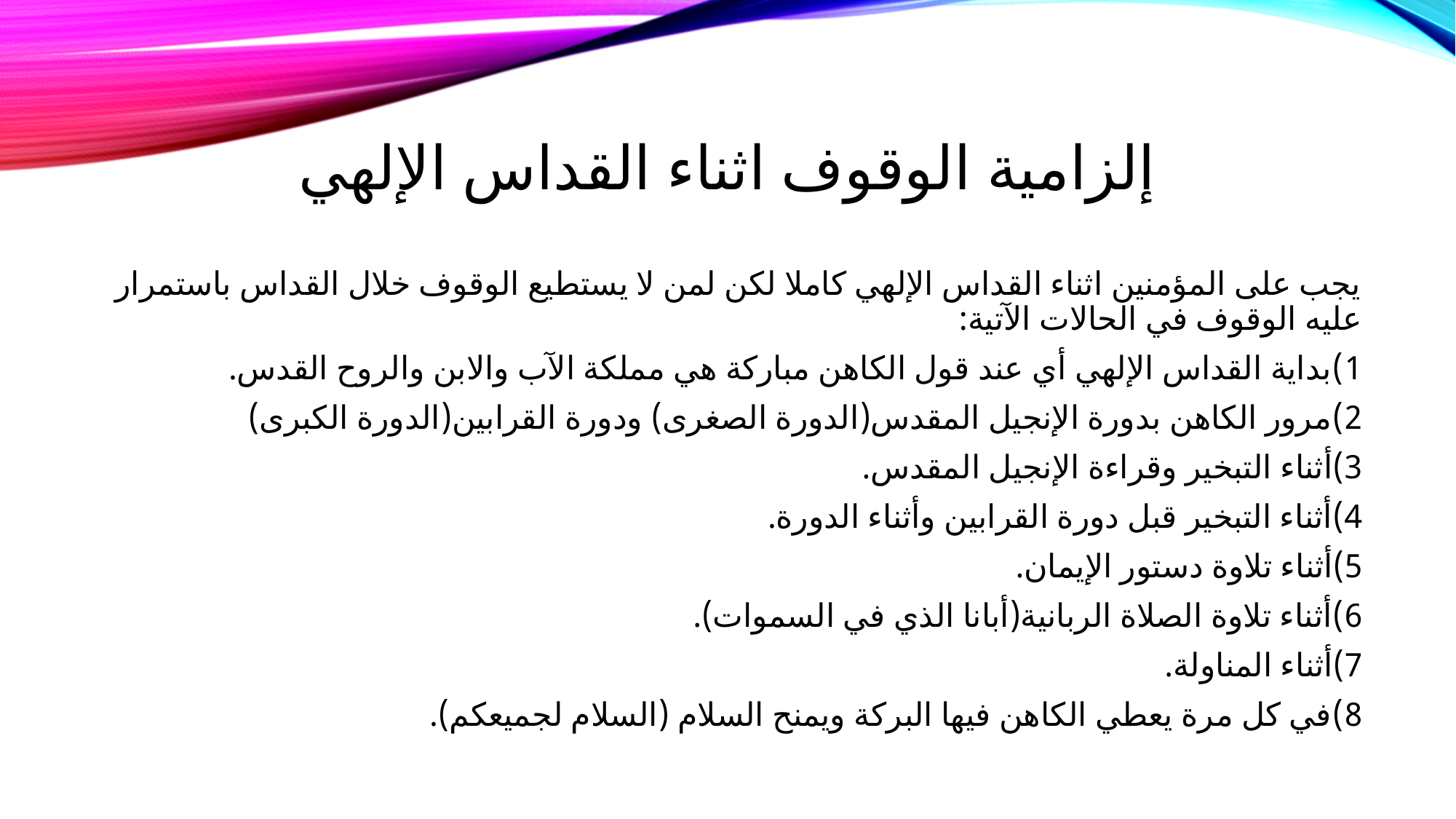

# إلزامية الوقوف اثناء القداس الإلهي
يجب على المؤمنين اثناء القداس الإلهي كاملا لكن لمن لا يستطيع الوقوف خلال القداس باستمرار عليه الوقوف في الحالات الآتية:
1)بداية القداس الإلهي أي عند قول الكاهن مباركة هي مملكة الآب والابن والروح القدس.
2)مرور الكاهن بدورة الإنجيل المقدس(الدورة الصغرى) ودورة القرابين(الدورة الكبرى)
3)أثناء التبخير وقراءة الإنجيل المقدس.
4)أثناء التبخير قبل دورة القرابين وأثناء الدورة.
5)أثناء تلاوة دستور الإيمان.
6)أثناء تلاوة الصلاة الربانية(أبانا الذي في السموات).
7)أثناء المناولة.
8)في كل مرة يعطي الكاهن فيها البركة ويمنح السلام (السلام لجميعكم).